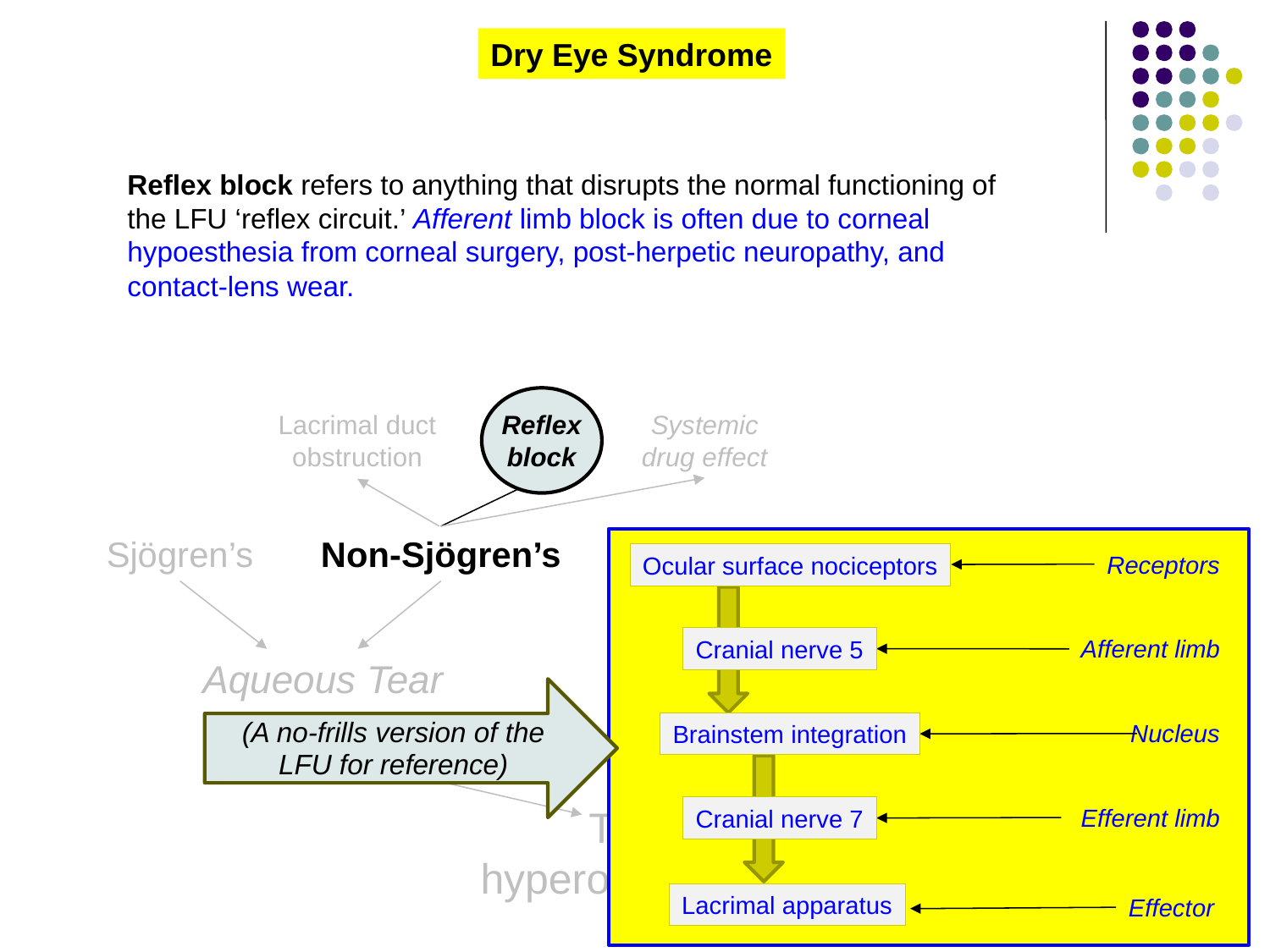

Dry Eye Syndrome
Reflex block refers to anything that disrupts the normal functioning of the LFU ‘reflex circuit.’ Afferent limb block is often due to corneal hypoesthesia from corneal surgery, post-herpetic neuropathy, and contact-lens wear.

Lacrimal duct
obstruction
Reflex
block
Systemic
drug effect
Sjögren’s
Non-Sjögren’s

Receptors
Ocular surface nociceptors

Afferent limb
Cranial nerve 5
Aqueous Tear Deficiency
Evaporative Dry Eye
(A no-frills version of the LFU for reference)
Nucleus
Brainstem integration

Tear
hyperosmolarity
Efferent limb
Cranial nerve 7
Lacrimal apparatus
Effector